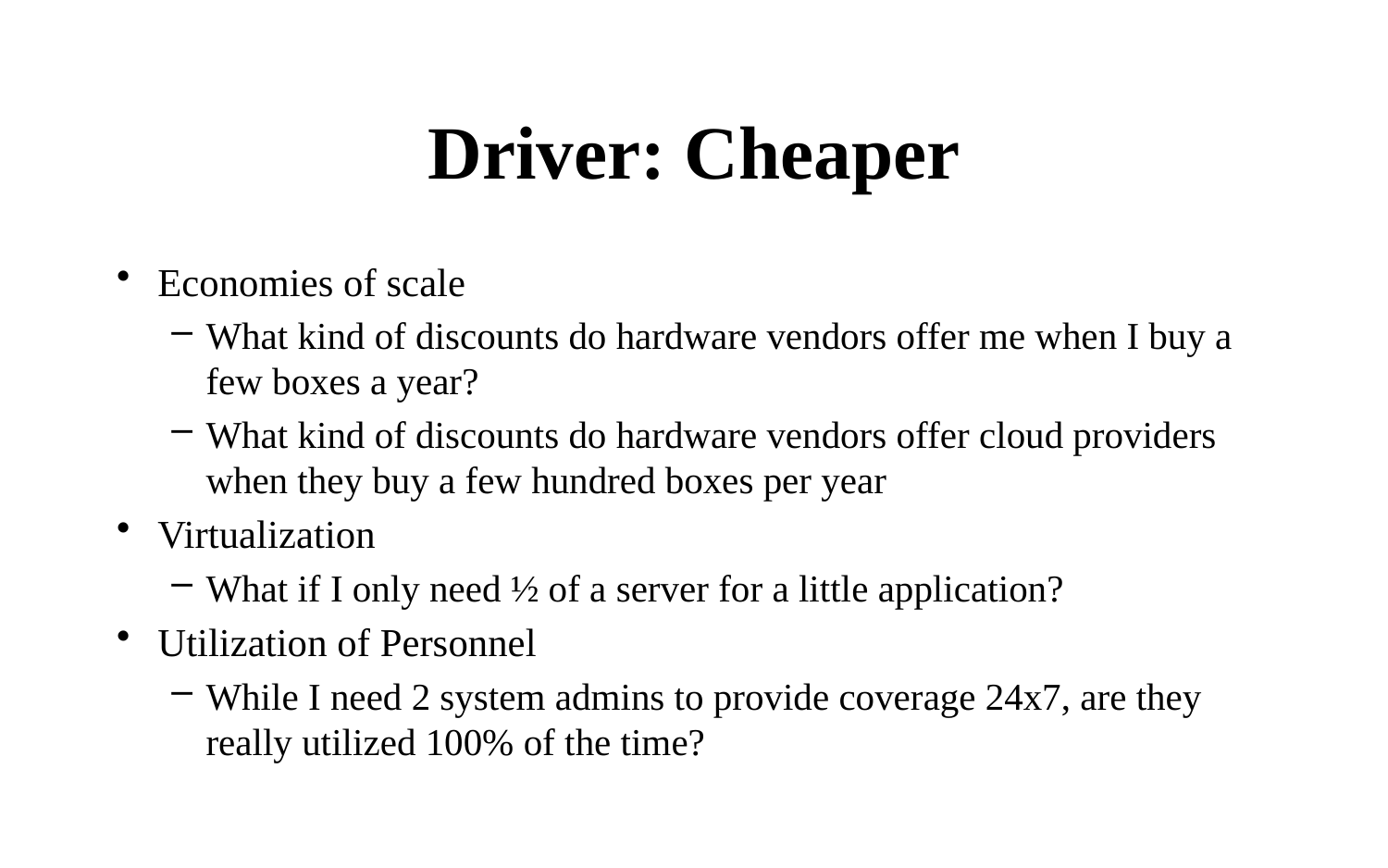

# Driver: Cheaper
Economies of scale
What kind of discounts do hardware vendors offer me when I buy a few boxes a year?
What kind of discounts do hardware vendors offer cloud providers when they buy a few hundred boxes per year
Virtualization
What if I only need ½ of a server for a little application?
Utilization of Personnel
While I need 2 system admins to provide coverage 24x7, are they really utilized 100% of the time?